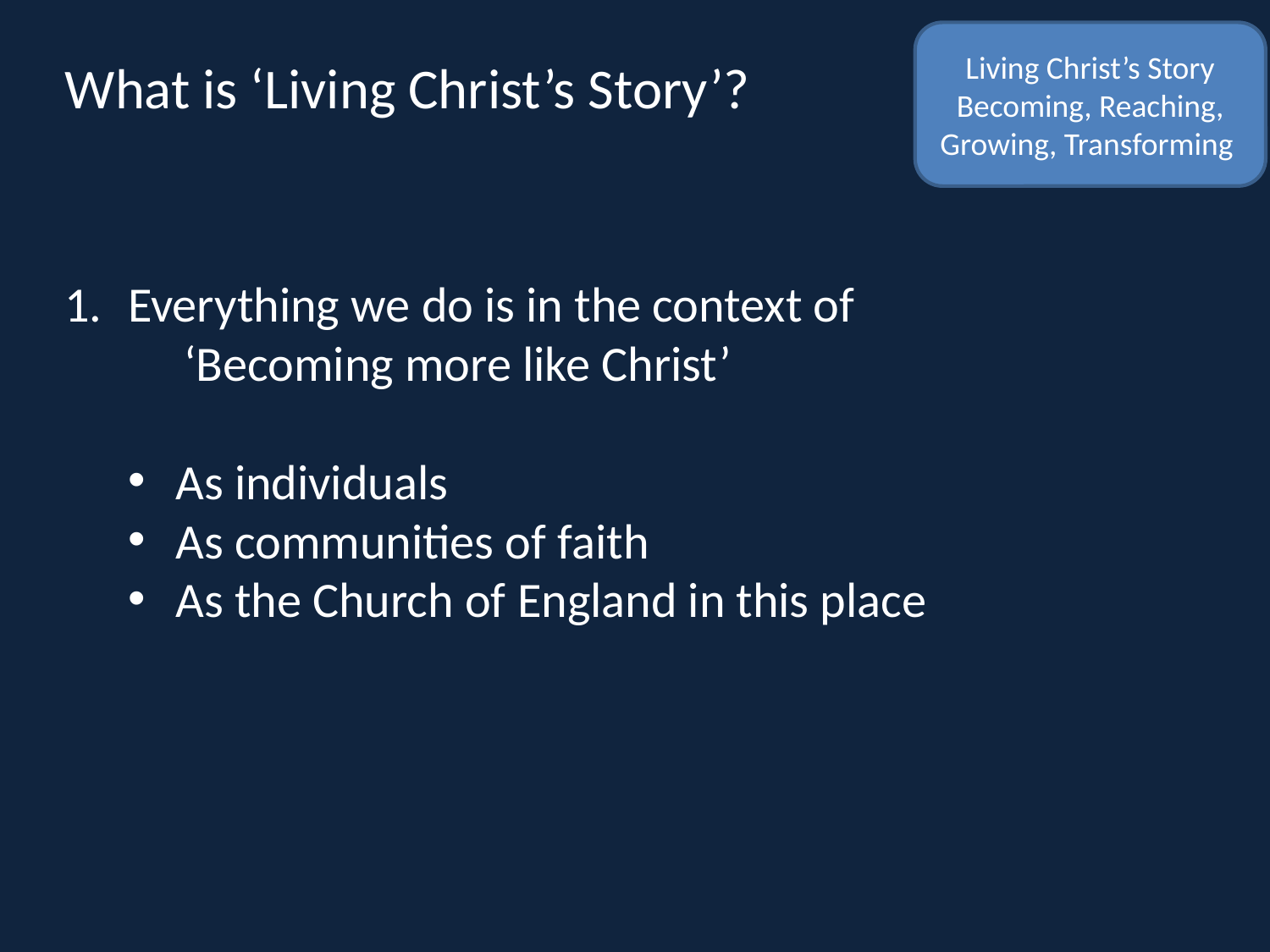

# What is ‘Living Christ’s Story’?
Living Christ’s Story
Becoming, Reaching, Growing, Transforming
Everything we do is in the context of
     ‘Becoming more like Christ’
As individuals
As communities of faith
As the Church of England in this place